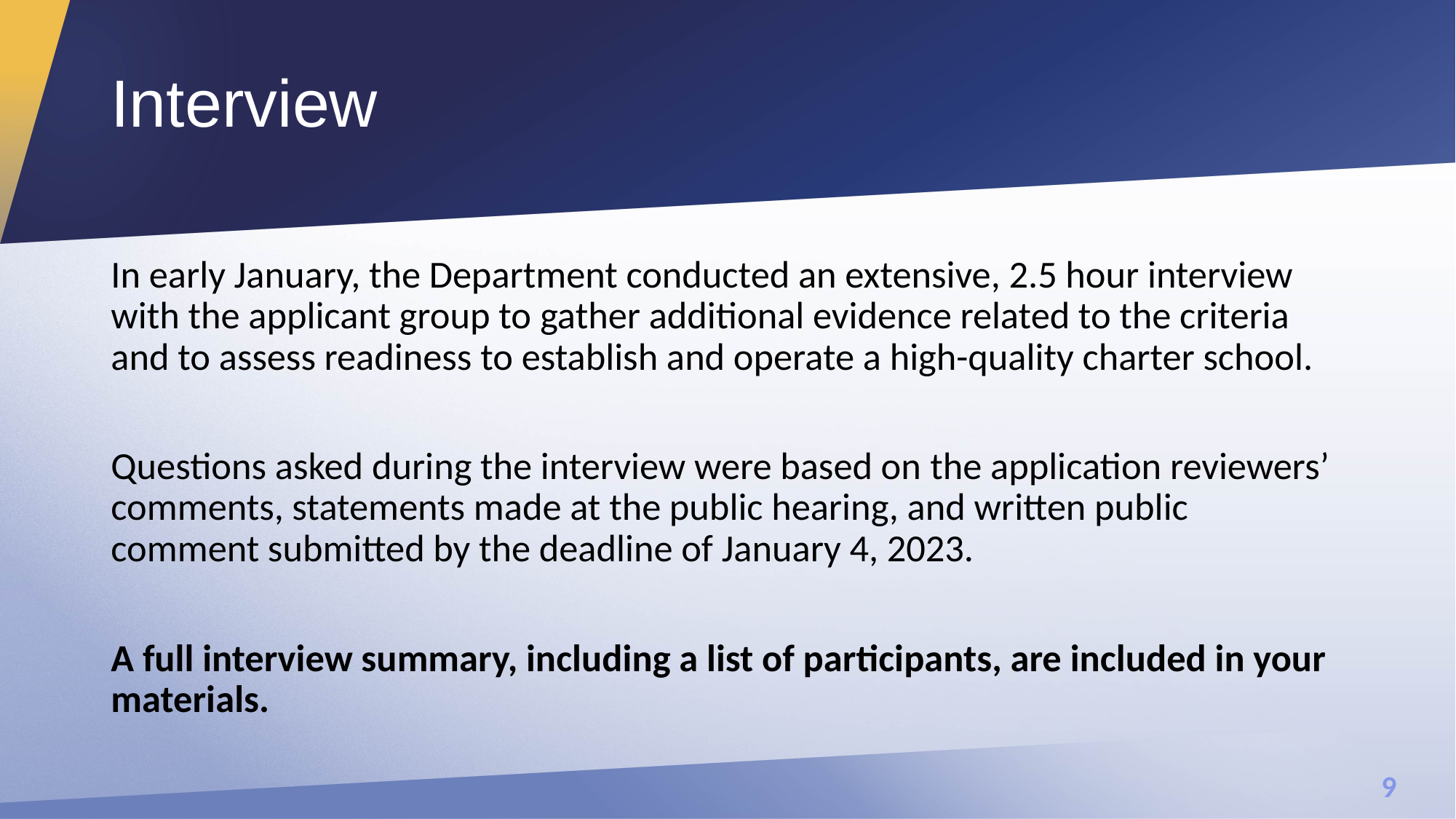

# Interview
In early January, the Department conducted an extensive, 2.5 hour interview with the applicant group to gather additional evidence related to the criteria and to assess readiness to establish and operate a high-quality charter school.

Questions asked during the interview were based on the application reviewers’ comments, statements made at the public hearing, and written public comment submitted by the deadline of January 4, 2023.

A full interview summary, including a list of participants, are included in your materials.